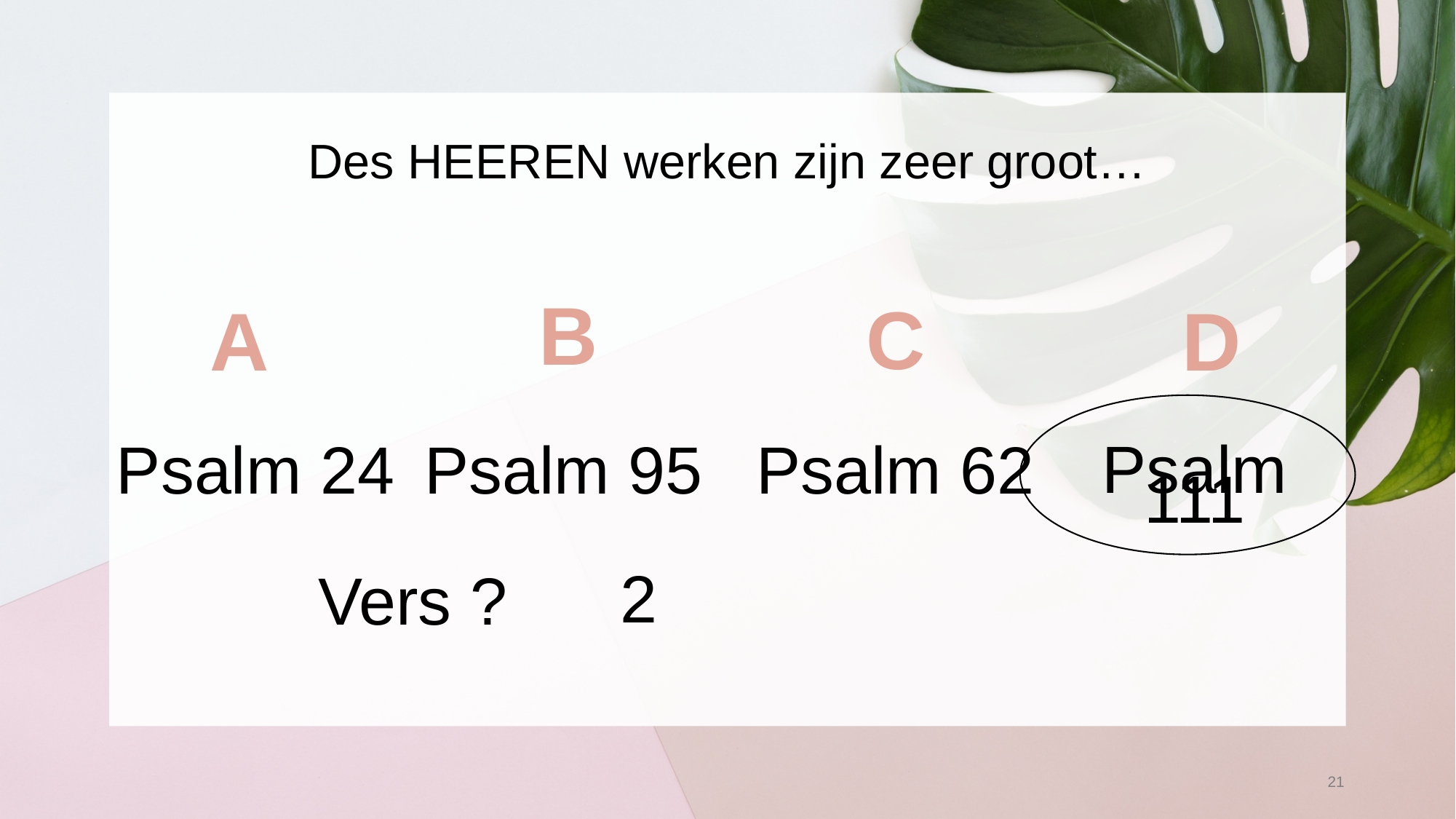

# Des HEEREN werken zijn zeer groot…
B
C
A
D

Psalm 111

Psalm 24

Psalm 62

Psalm 95

2

Vers ?

21